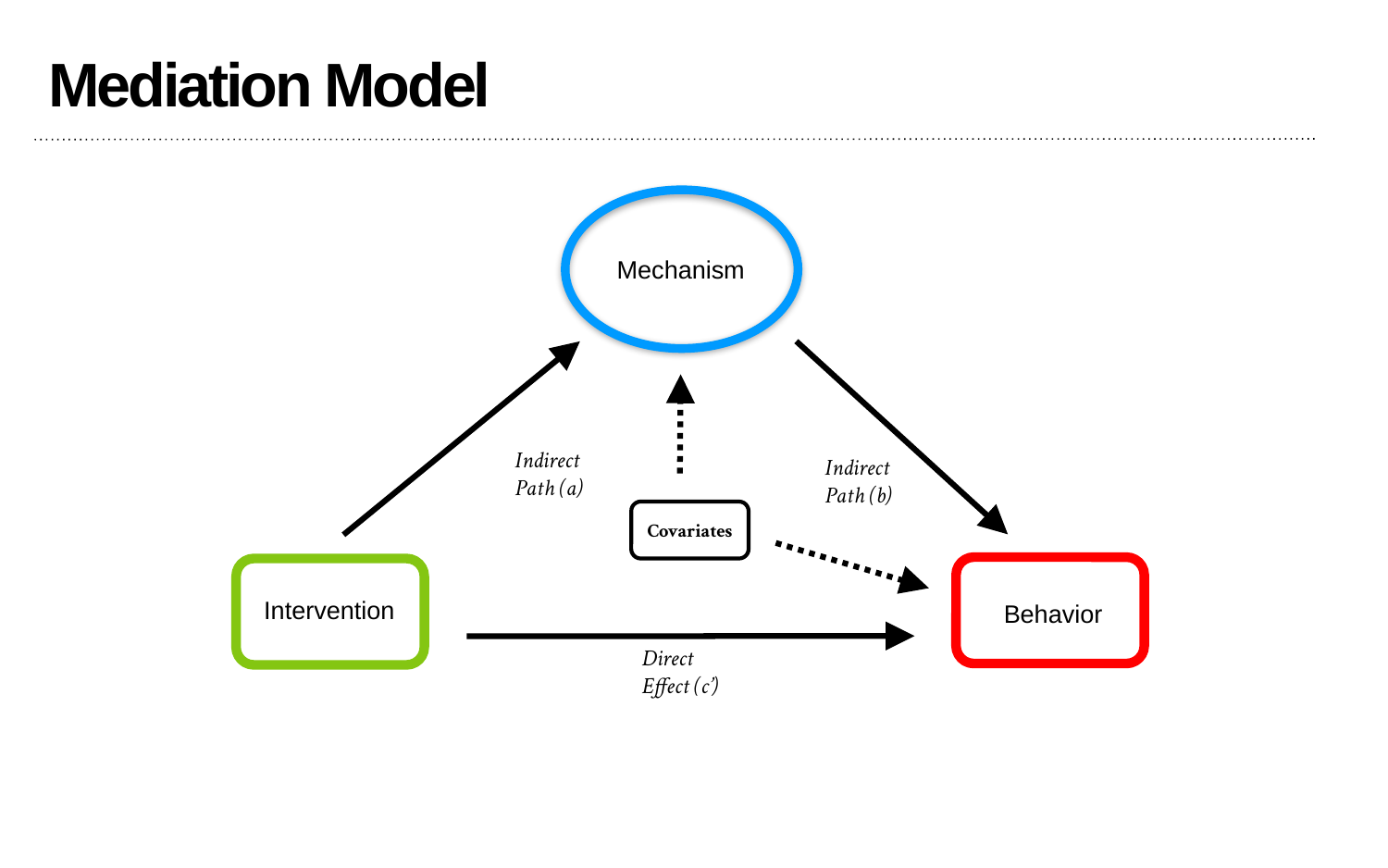

# Mediation Model

Mechanism
Indirect Path (a)
Indirect Path (b)
Covariates

Intervention

Behavior
Direct Effect (c’)